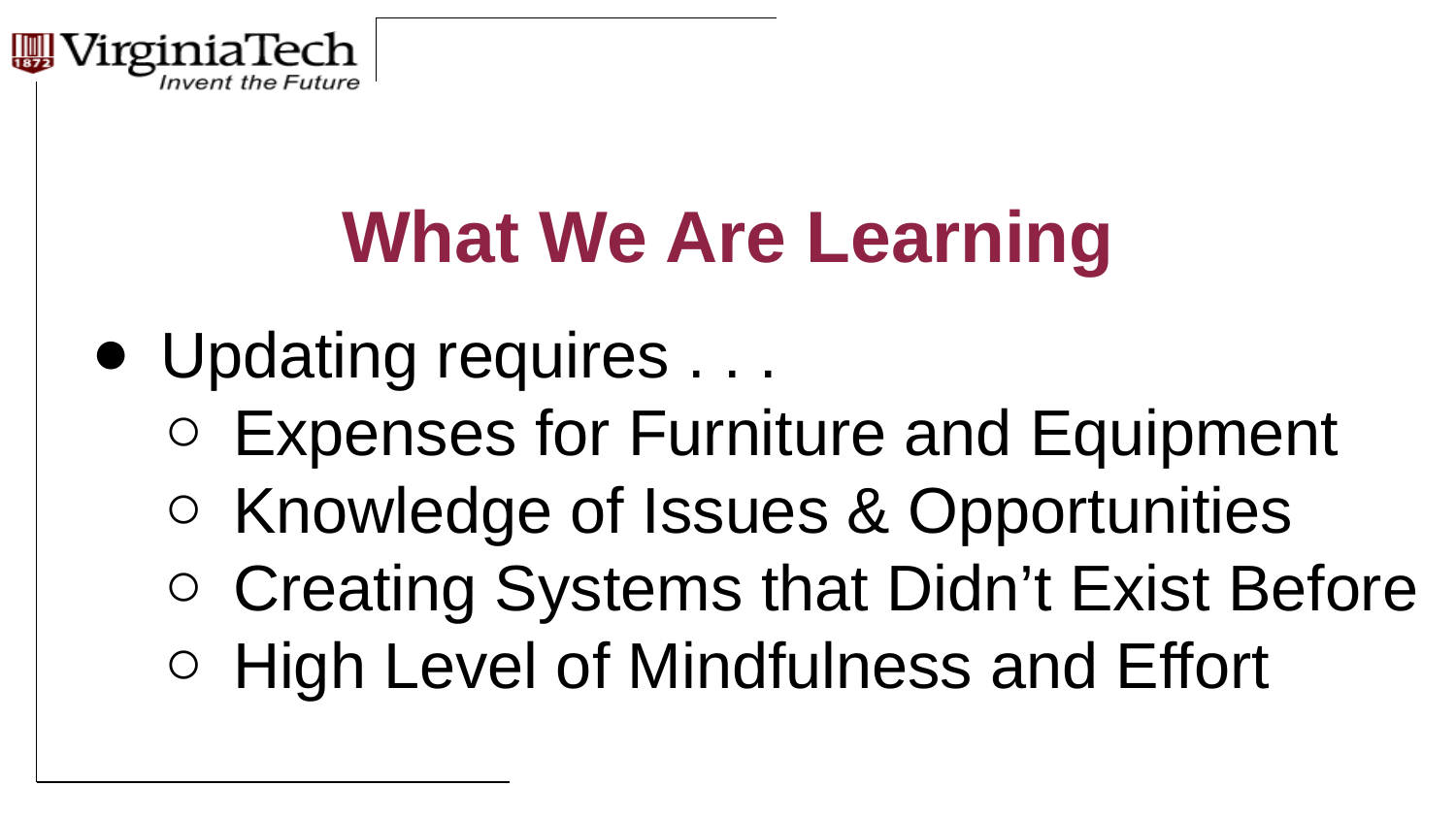

# What We Are Learning

Updating requires . . .
Expenses for Furniture and Equipment
Knowledge of Issues & Opportunities
Creating Systems that Didn’t Exist Before
High Level of Mindfulness and Effort